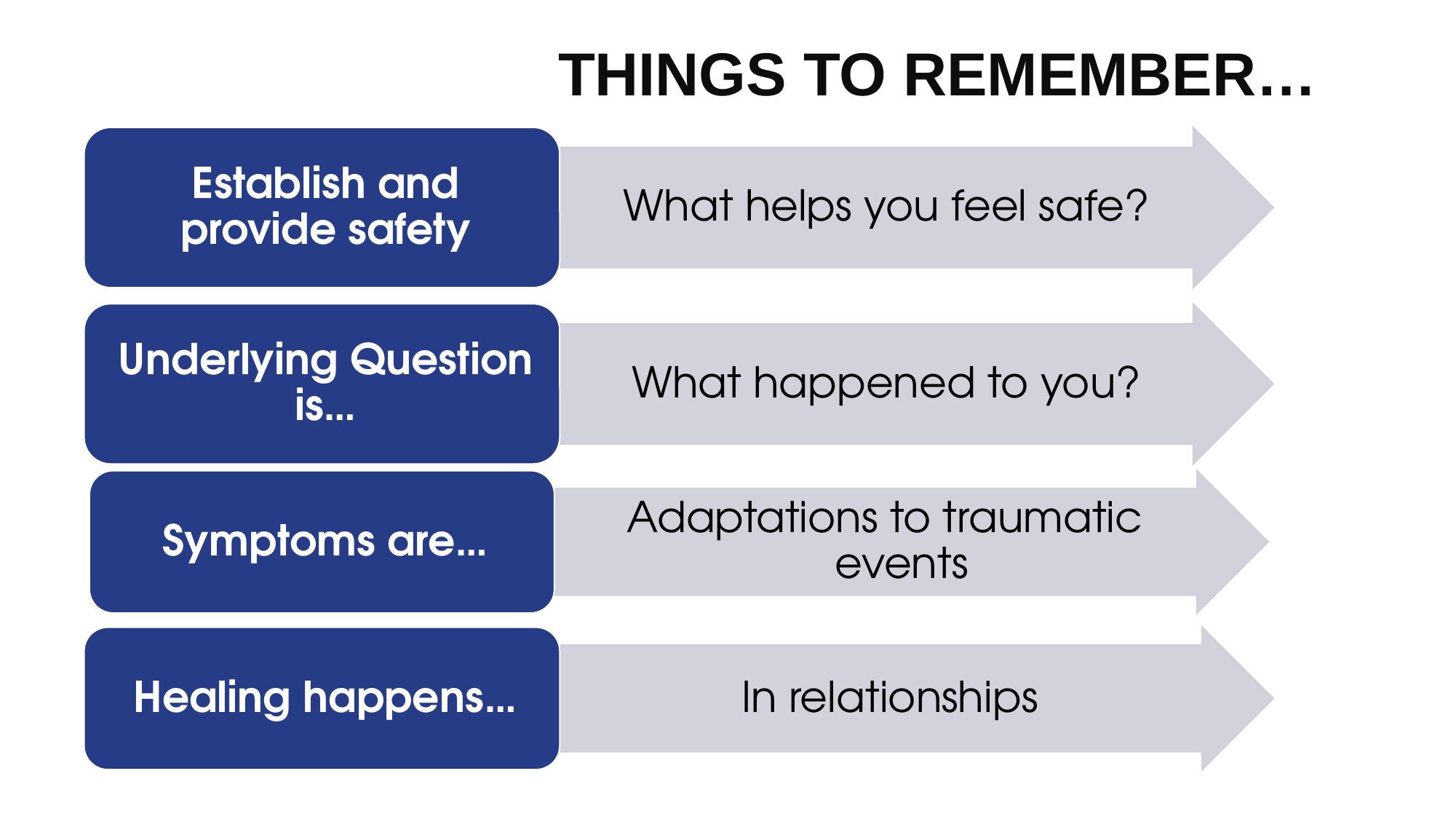

# Things to remember…
What helps you feel safe?
Establish and provide safety
What happened to you?
Underlying Question is…
Adaptations to traumatic events
Symptoms are…
In relationships
Healing happens…